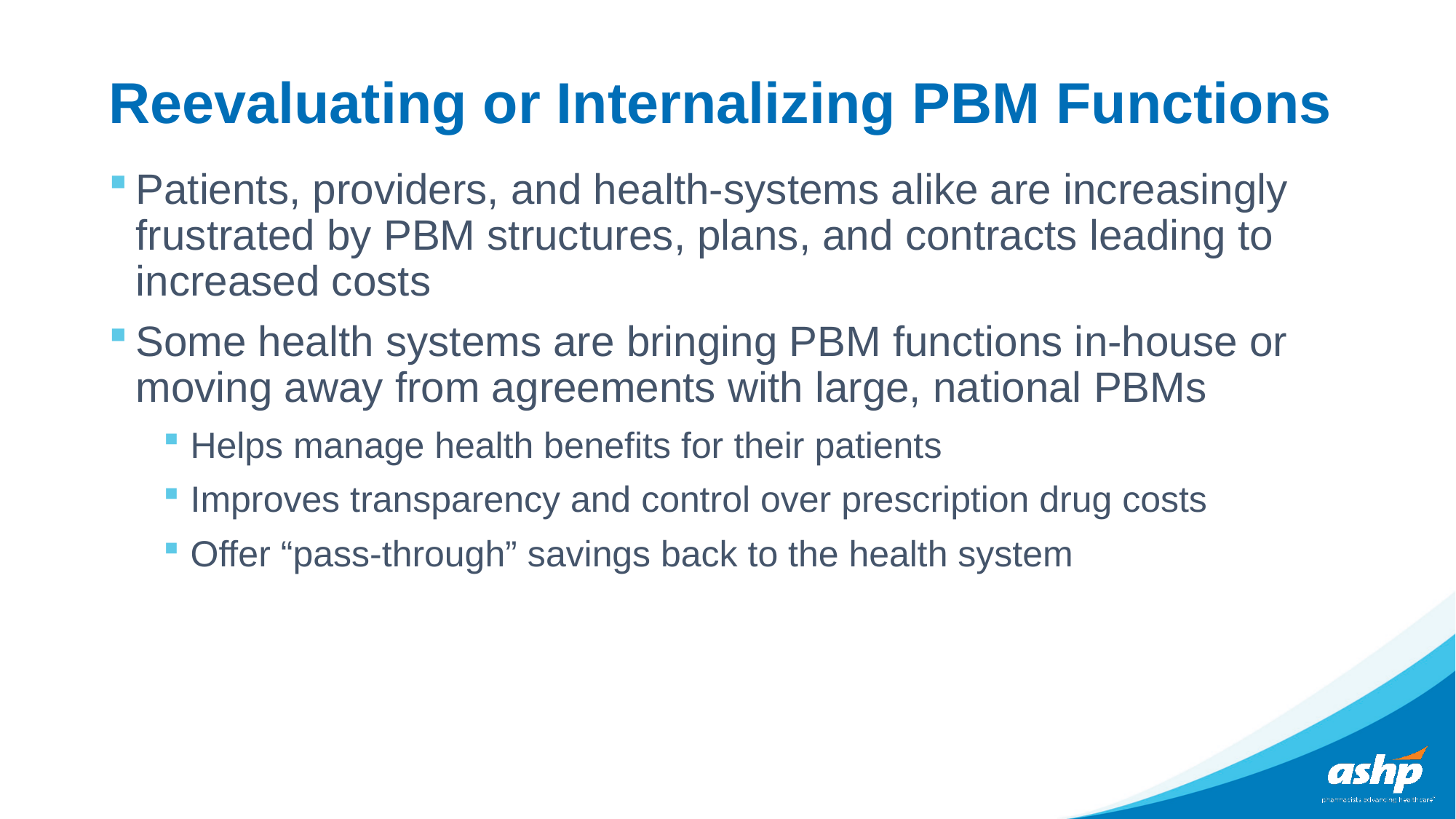

# Reevaluating or Internalizing PBM Functions
Patients, providers, and health-systems alike are increasingly frustrated by PBM structures, plans, and contracts leading to increased costs
Some health systems are bringing PBM functions in-house or moving away from agreements with large, national PBMs
Helps manage health benefits for their patients
Improves transparency and control over prescription drug costs
Offer “pass-through” savings back to the health system